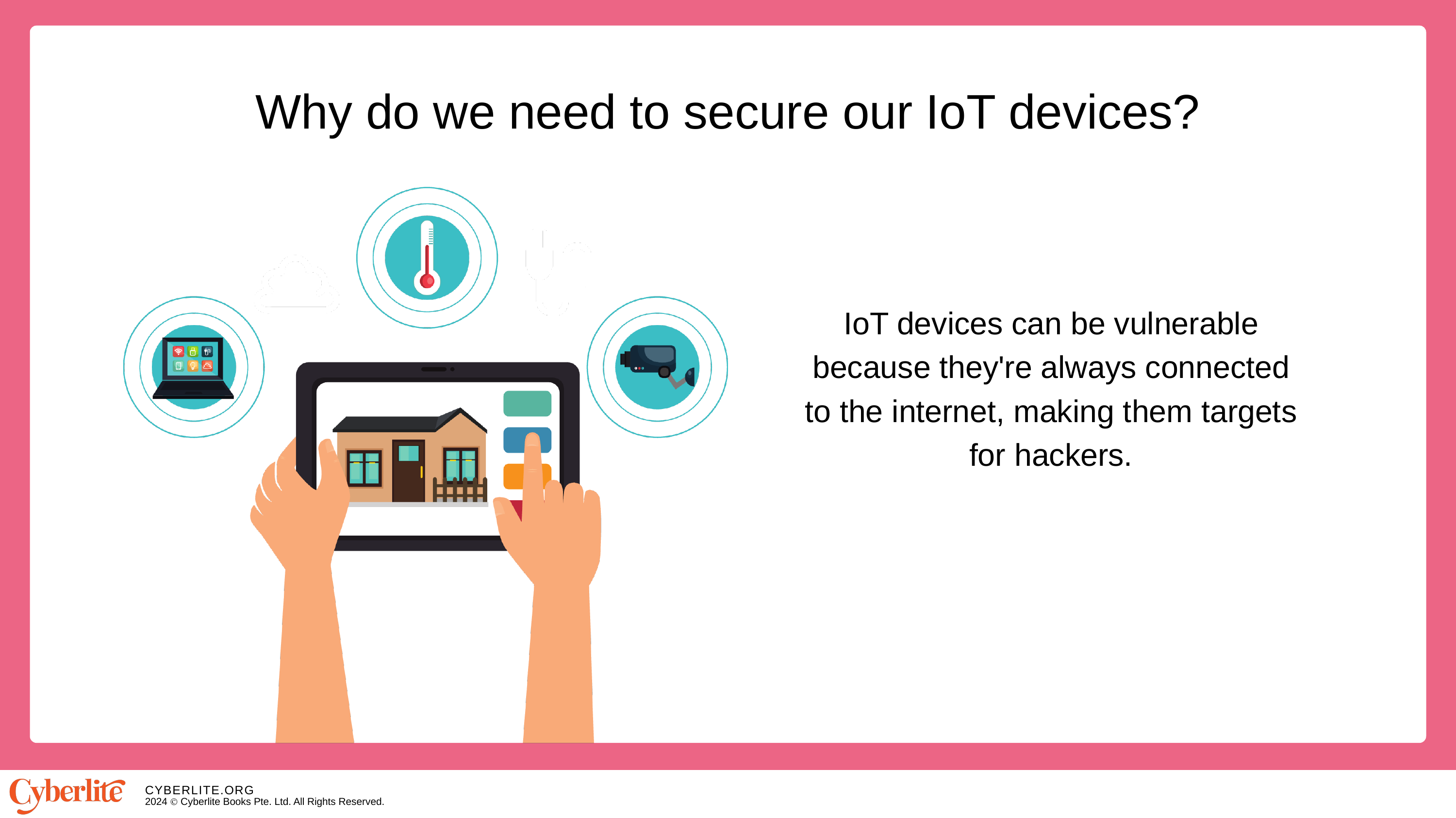

Why do we need to secure our IoT devices?

IoT devices can be vulnerable because they're always connected to the internet, making them targets for hackers.